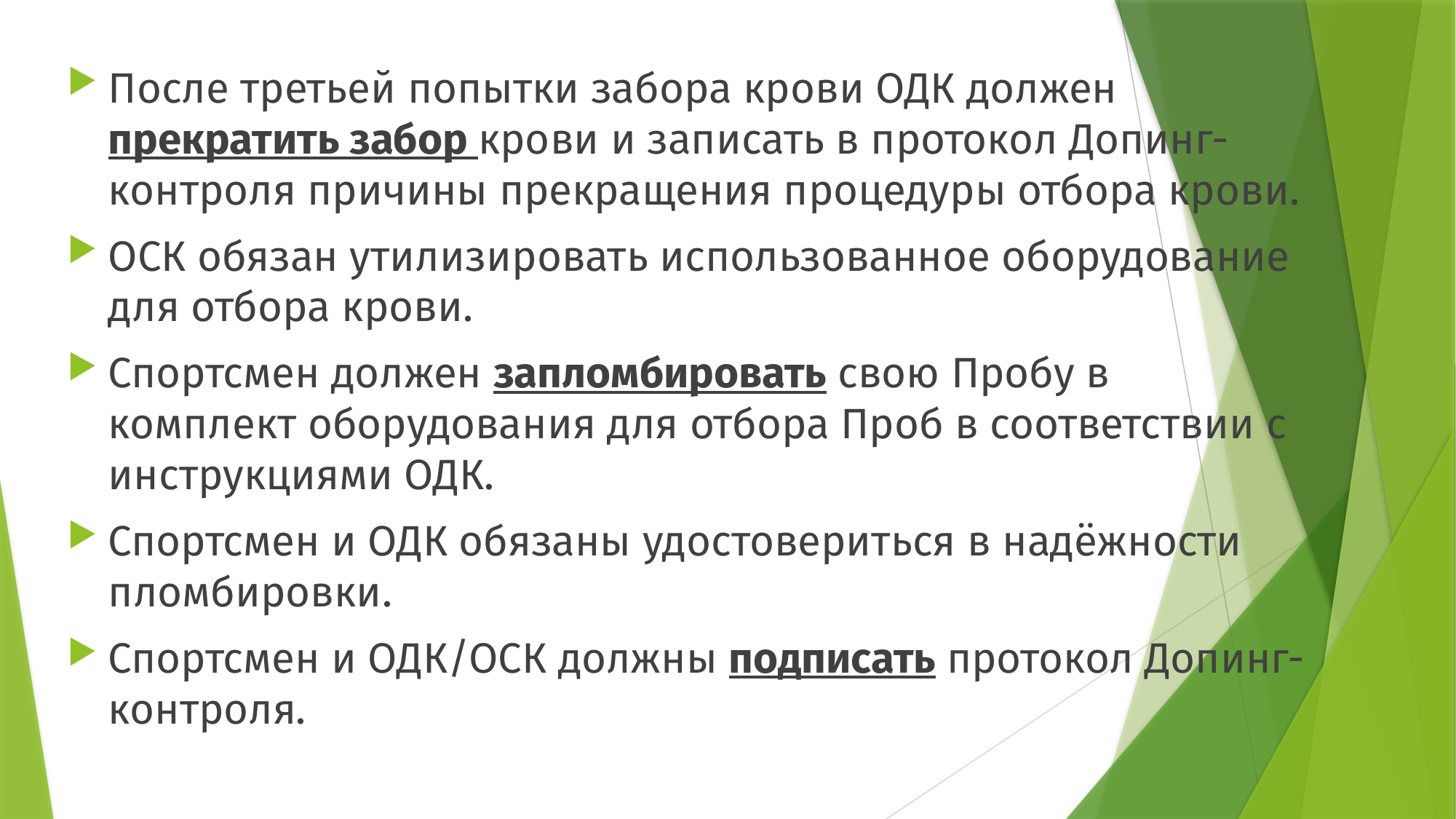

После третьей попытки забора крови ОДК должен прекратить забор крови и записать в протокол Допинг-контроля причины прекращения процедуры отбора крови.
ОСК обязан утилизировать использованное оборудование для отбора крови.
Спортсмен должен запломбировать свою Пробу в комплект оборудования для отбора Проб в соответствии с инструкциями ОДК.
Спортсмен и ОДК обязаны удостовериться в надёжности пломбировки.
Спортсмен и ОДК/ОСК должны подписать протокол Допинг-контроля.